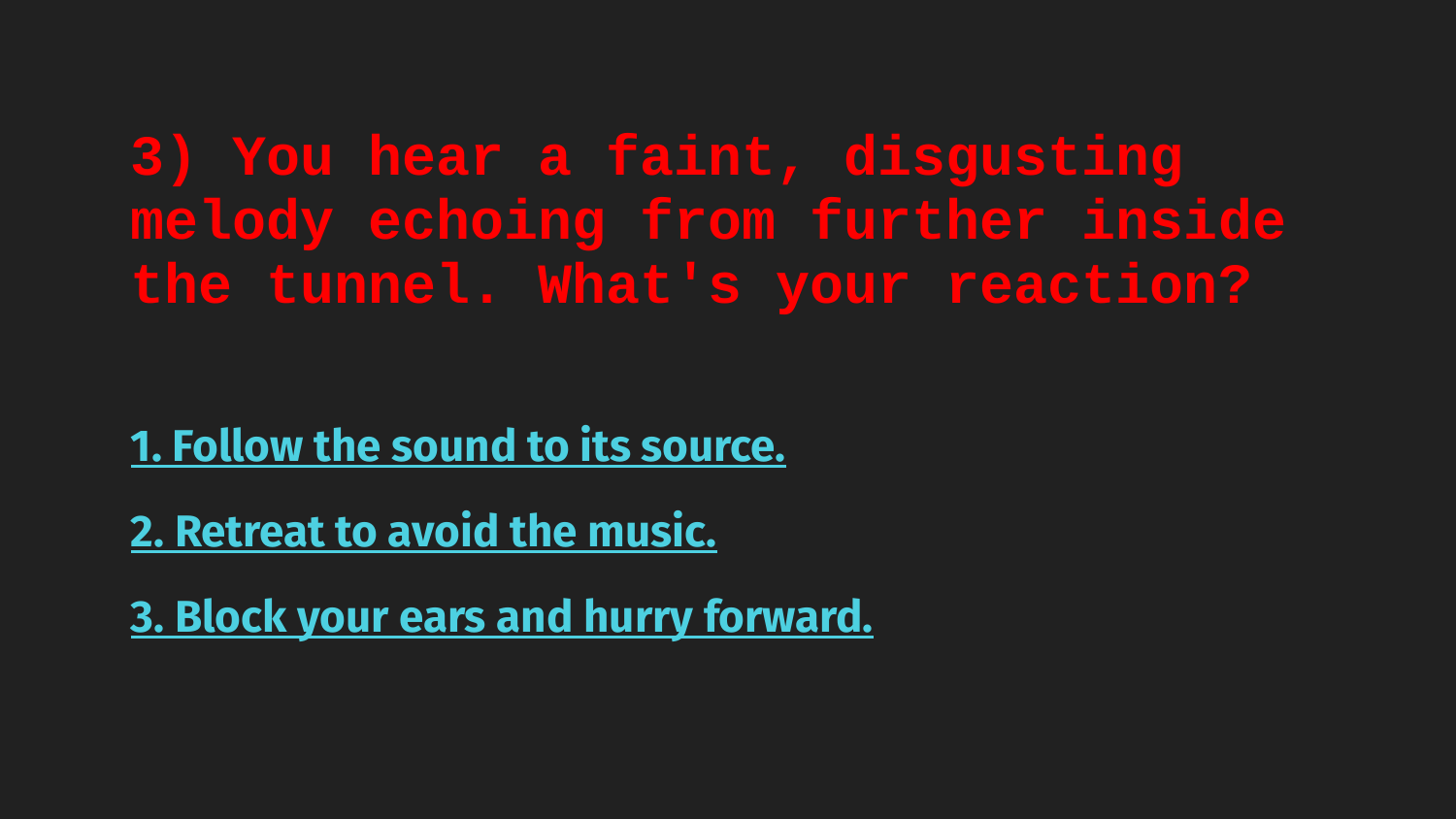

# 3) You hear a faint, disgusting melody echoing from further inside the tunnel. What's your reaction?

1. Follow the sound to its source.
2. Retreat to avoid the music.
3. Block your ears and hurry forward.